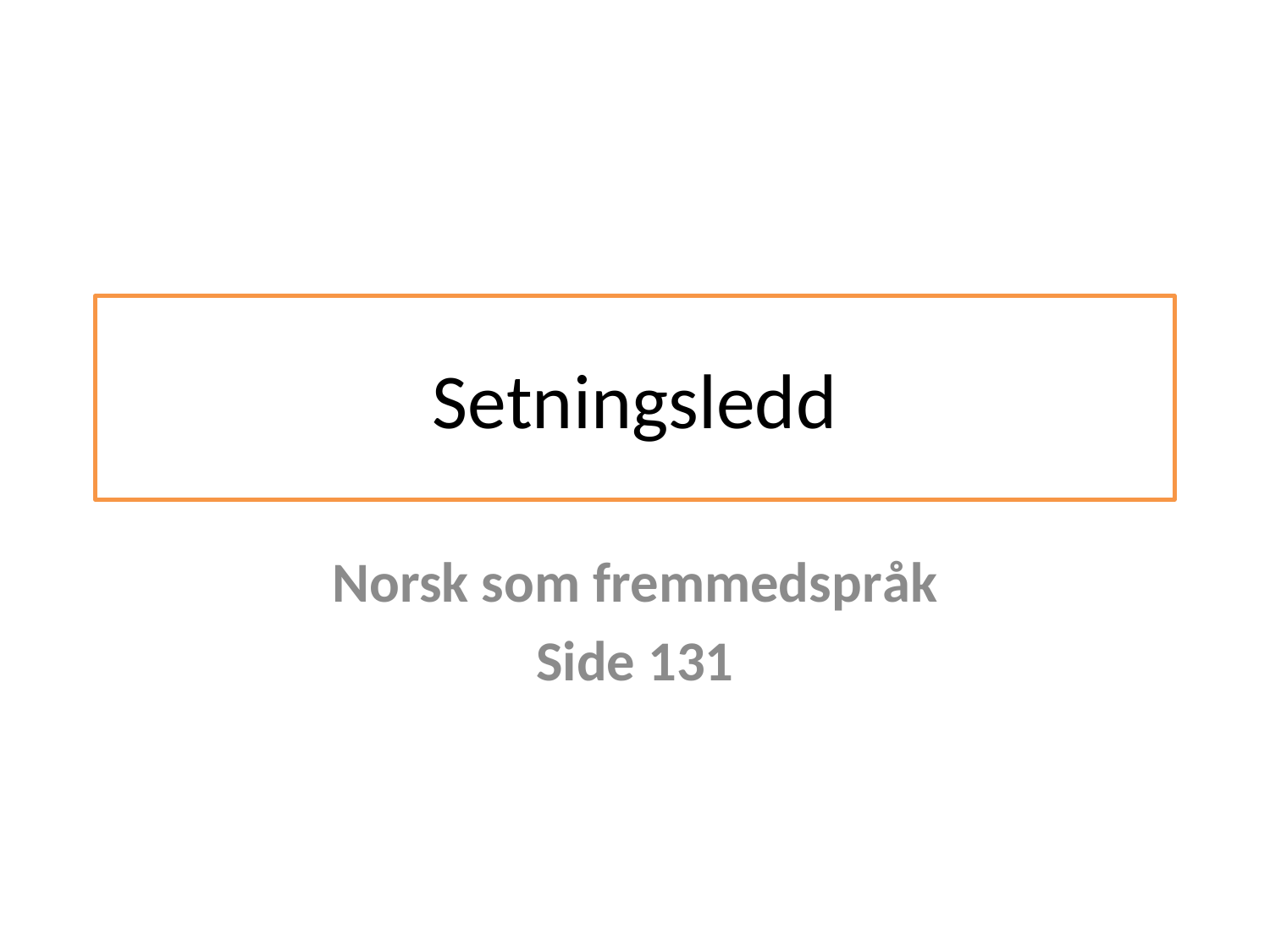

# Setningsledd
Norsk som fremmedspråk
Side 131